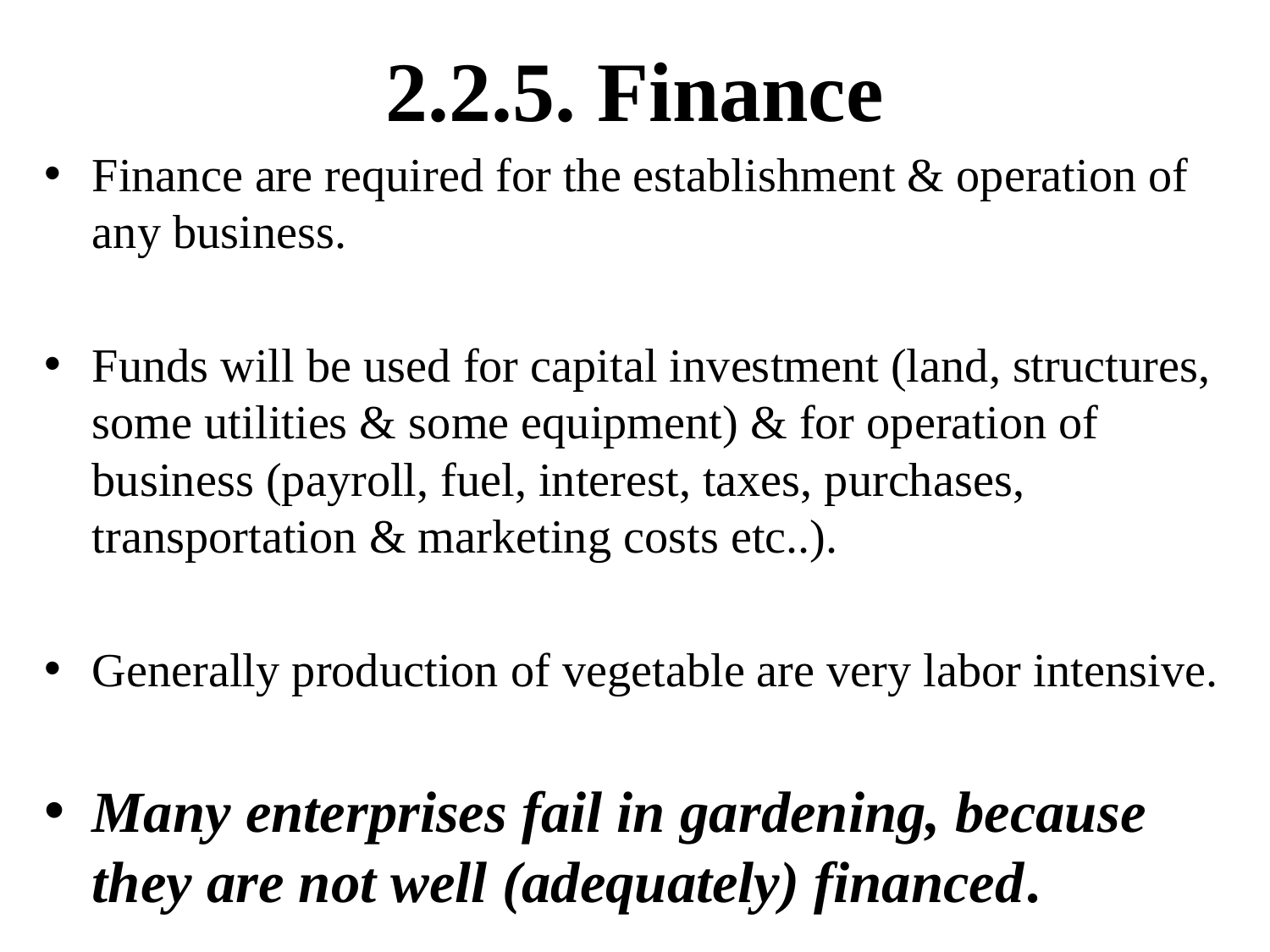

# 2.2.5. Finance
Finance are required for the establishment & operation of any business.

Funds will be used for capital investment (land, structures, some utilities & some equipment) & for operation of business (payroll, fuel, interest, taxes, purchases, transportation & marketing costs etc..).

Generally production of vegetable are very labor intensive.

Many enterprises fail in gardening, because they are not well (adequately) financed.